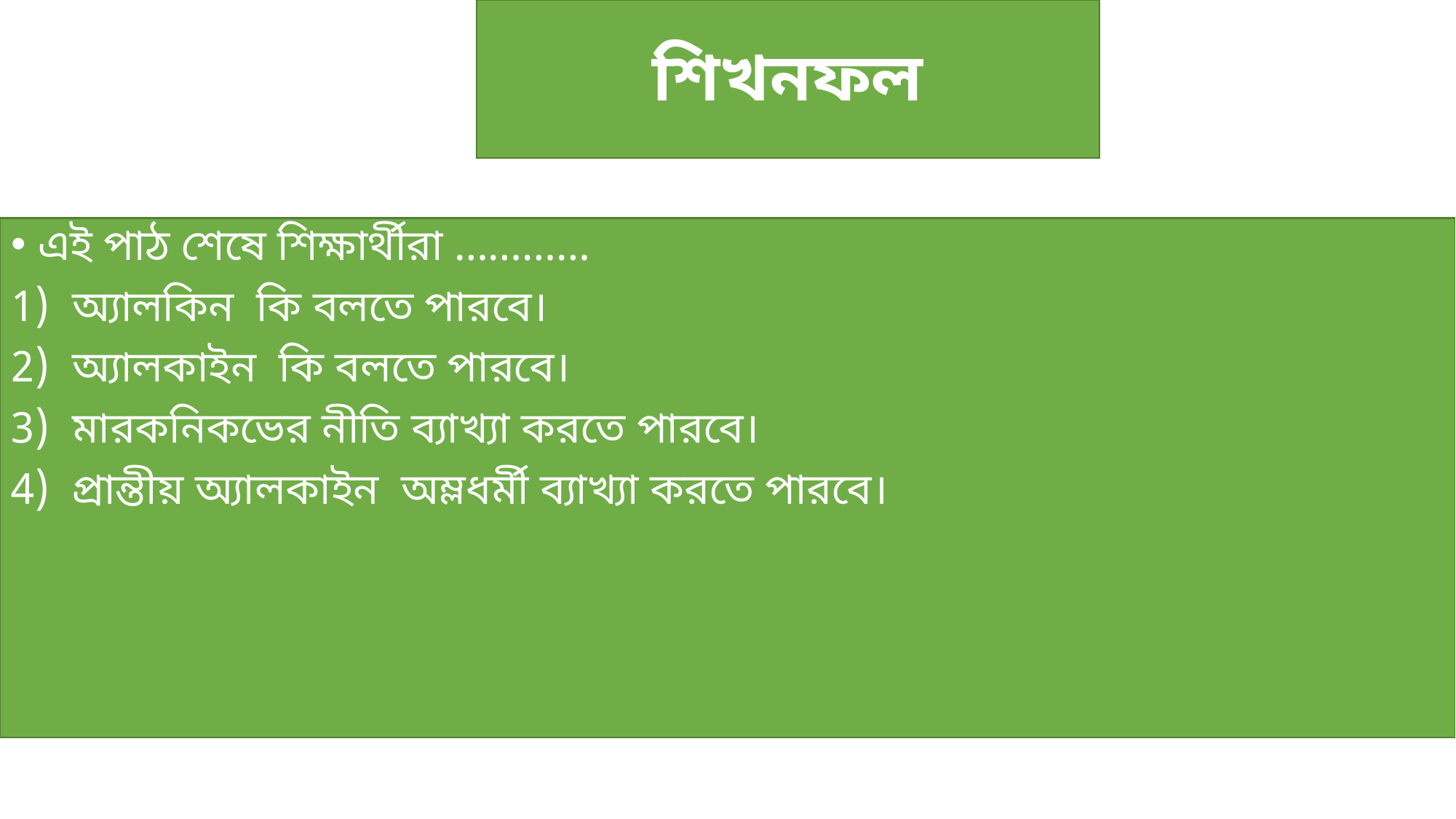

# শিখনফল
এই পাঠ শেষে শিক্ষার্থীরা …………
অ্যালকিন  কি বলতে পারবে।
অ্যালকাইন  কি বলতে পারবে।
মারকনিকভের নীতি ব্যাখ্যা করতে পারবে।
প্রান্তীয় অ্যালকাইন  অম্লধর্মী ব্যাখ্যা করতে পারবে।